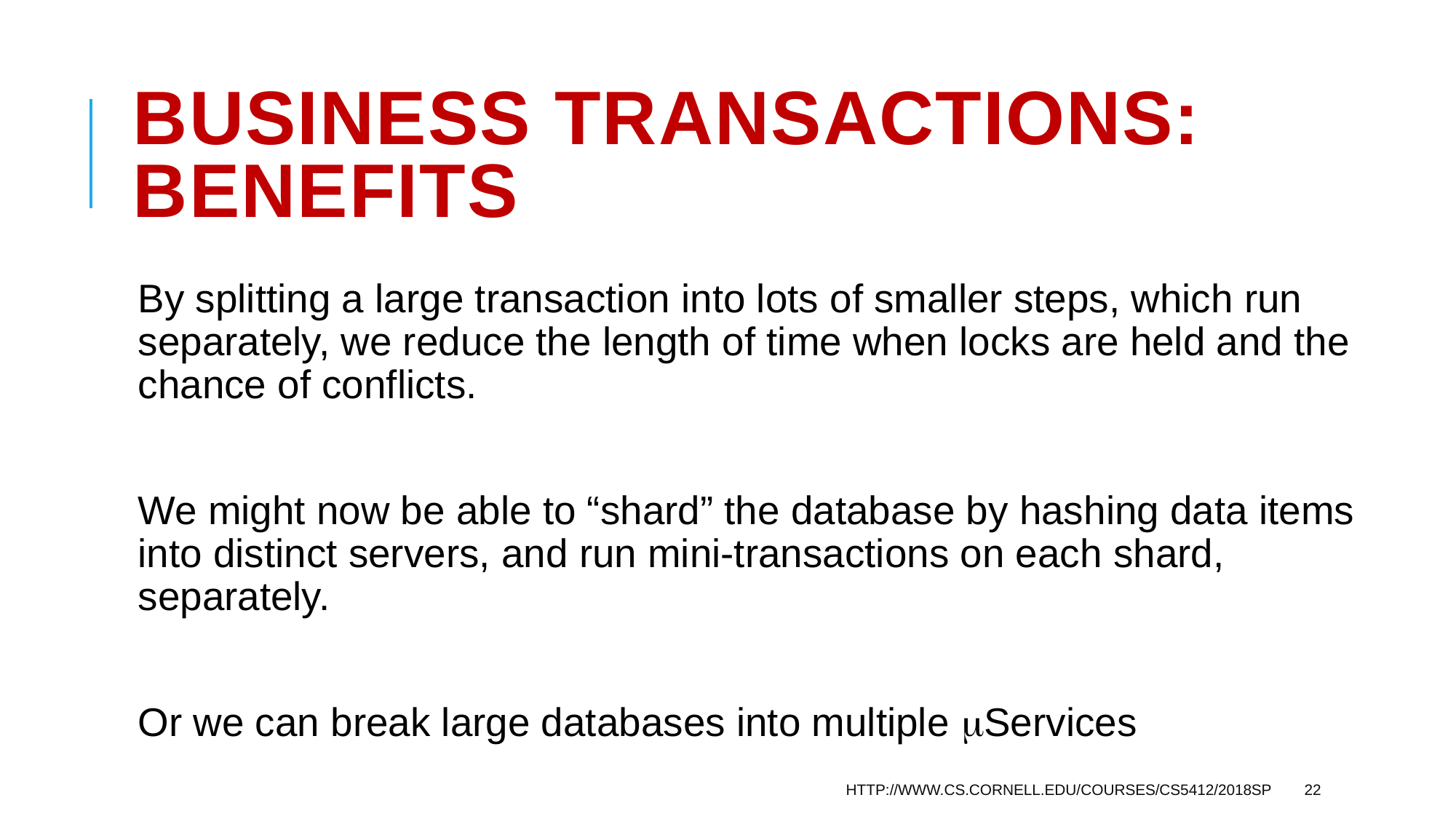

# Business Transactions: Benefits
By splitting a large transaction into lots of smaller steps, which run separately, we reduce the length of time when locks are held and the chance of conflicts.

We might now be able to “shard” the database by hashing data items into distinct servers, and run mini-transactions on each shard, separately.

Or we can break large databases into multiple μServices
http://www.cs.cornell.edu/courses/cs5412/2018sp
22